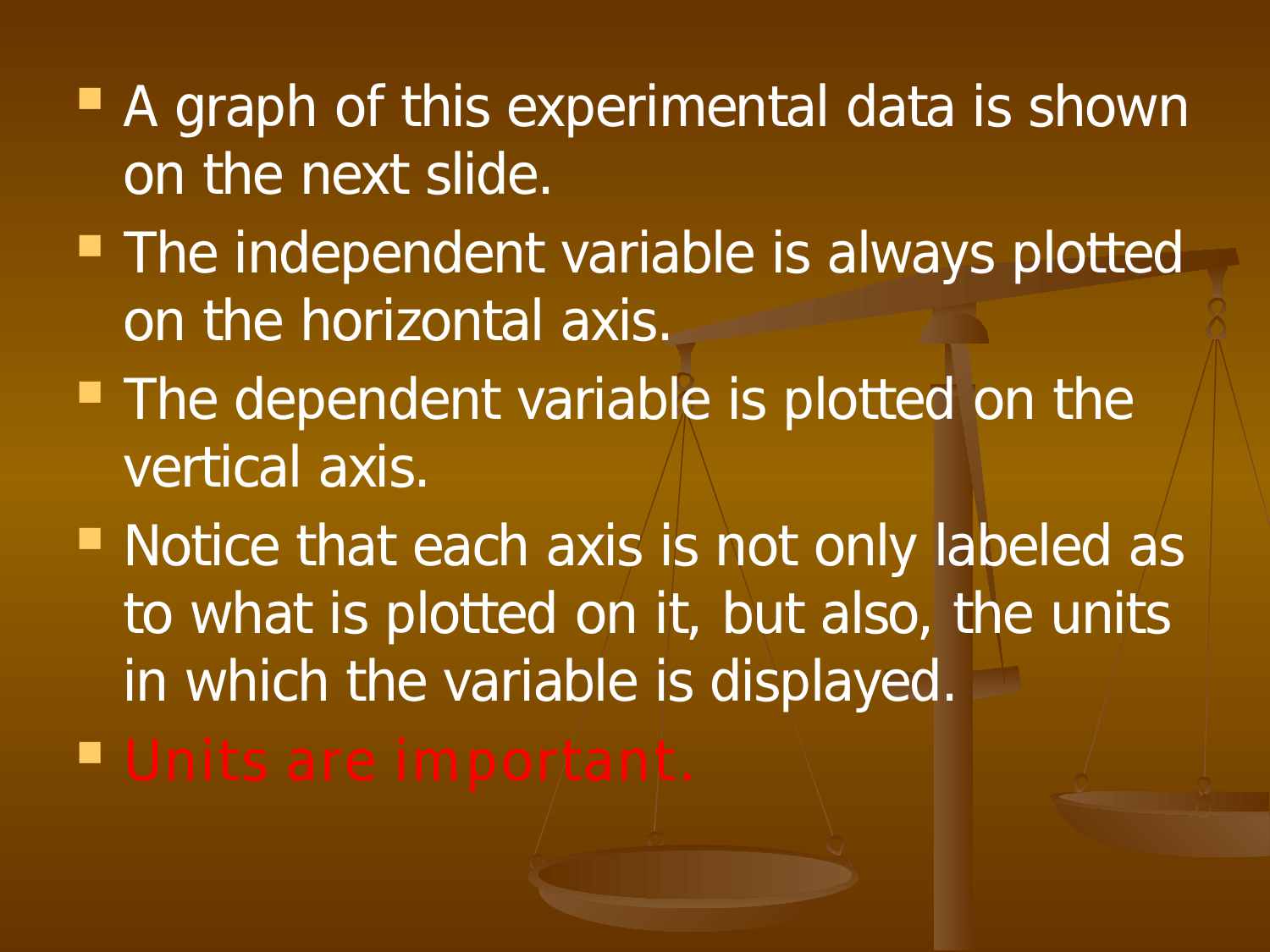

A graph of this experimental data is shown on the next slide.
The independent variable is always plotted on the horizontal axis.
The dependent variable is plotted on the vertical axis.
Notice that each axis is not only labeled as to what is plotted on it, but also, the units in which the variable is displayed.
Units are important.